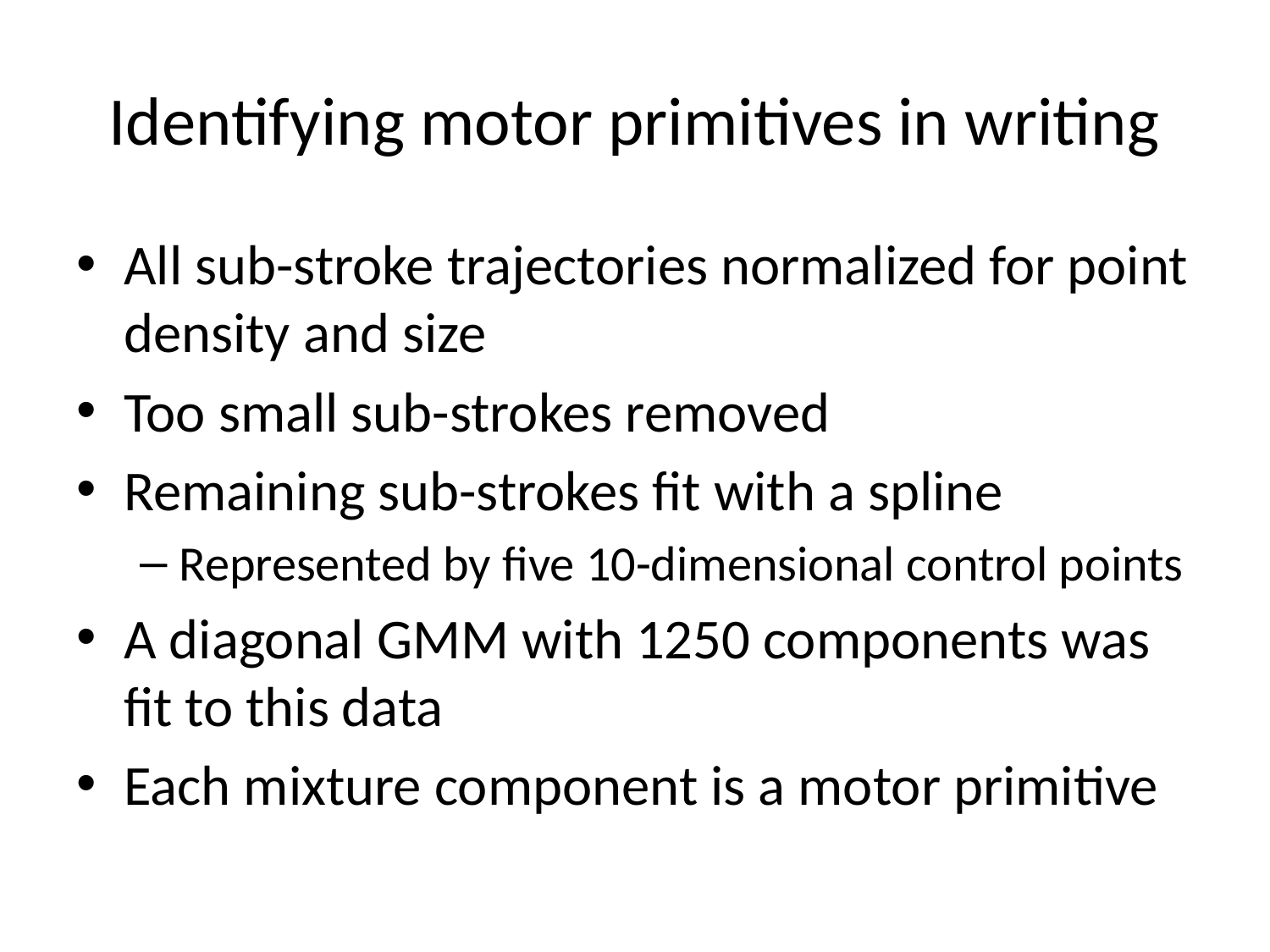

# Identifying motor primitives in writing
All sub-stroke trajectories normalized for point density and size
Too small sub-strokes removed
Remaining sub-strokes fit with a spline
Represented by five 10-dimensional control points
A diagonal GMM with 1250 components was fit to this data
Each mixture component is a motor primitive